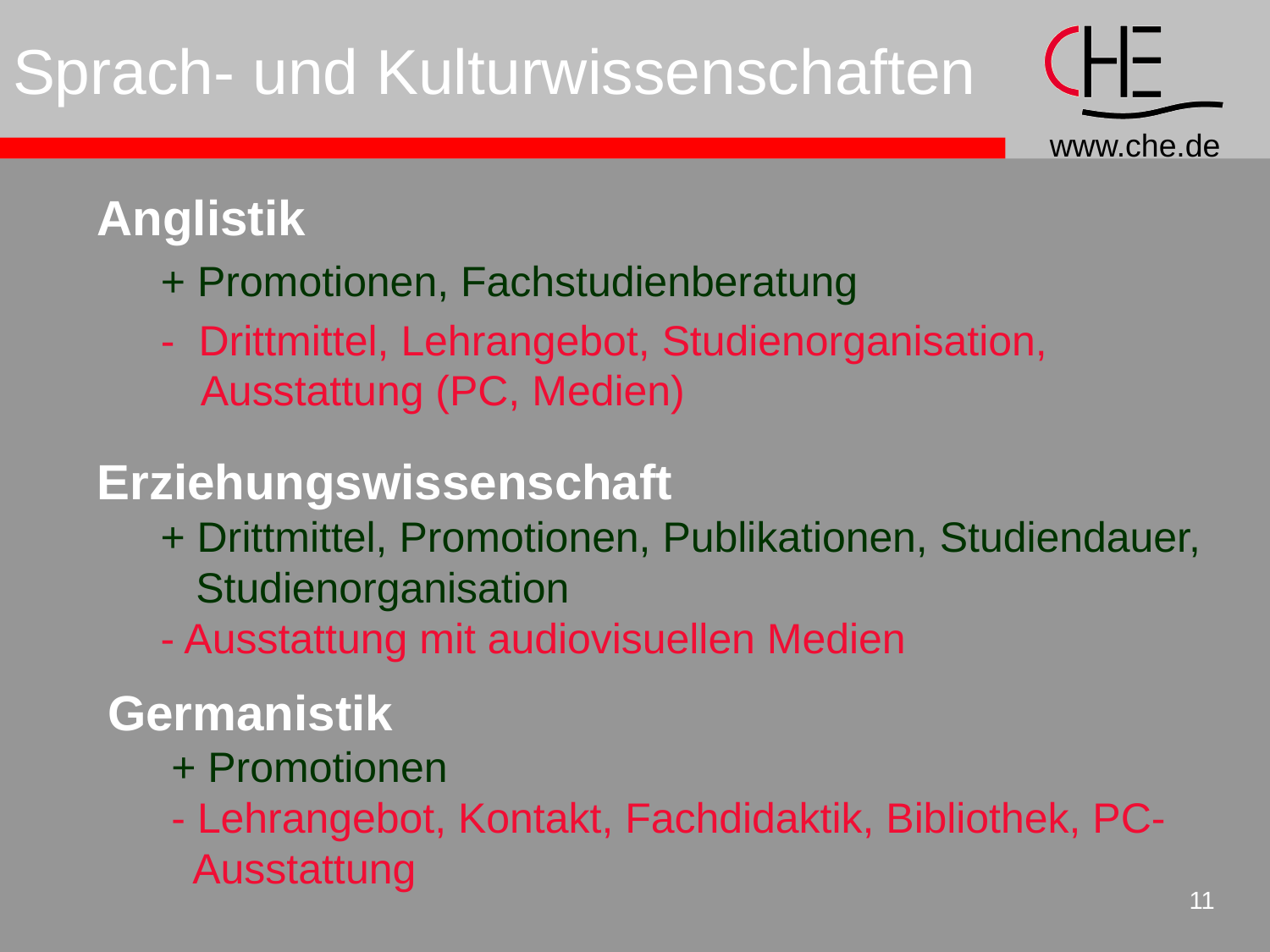

# Sprach- und Kulturwissenschaften
Anglistik
+ Promotionen, Fachstudienberatung
-  Drittmittel, Lehrangebot, Studienorganisation, Ausstattung (PC, Medien)
Erziehungswissenschaft
+ Drittmittel, Promotionen, Publikationen, Studiendauer,
   Studienorganisation
- Ausstattung mit audiovisuellen Medien
Germanistik
+ Promotionen
- Lehrangebot, Kontakt, Fachdidaktik, Bibliothek, PC-
  Ausstattung
11